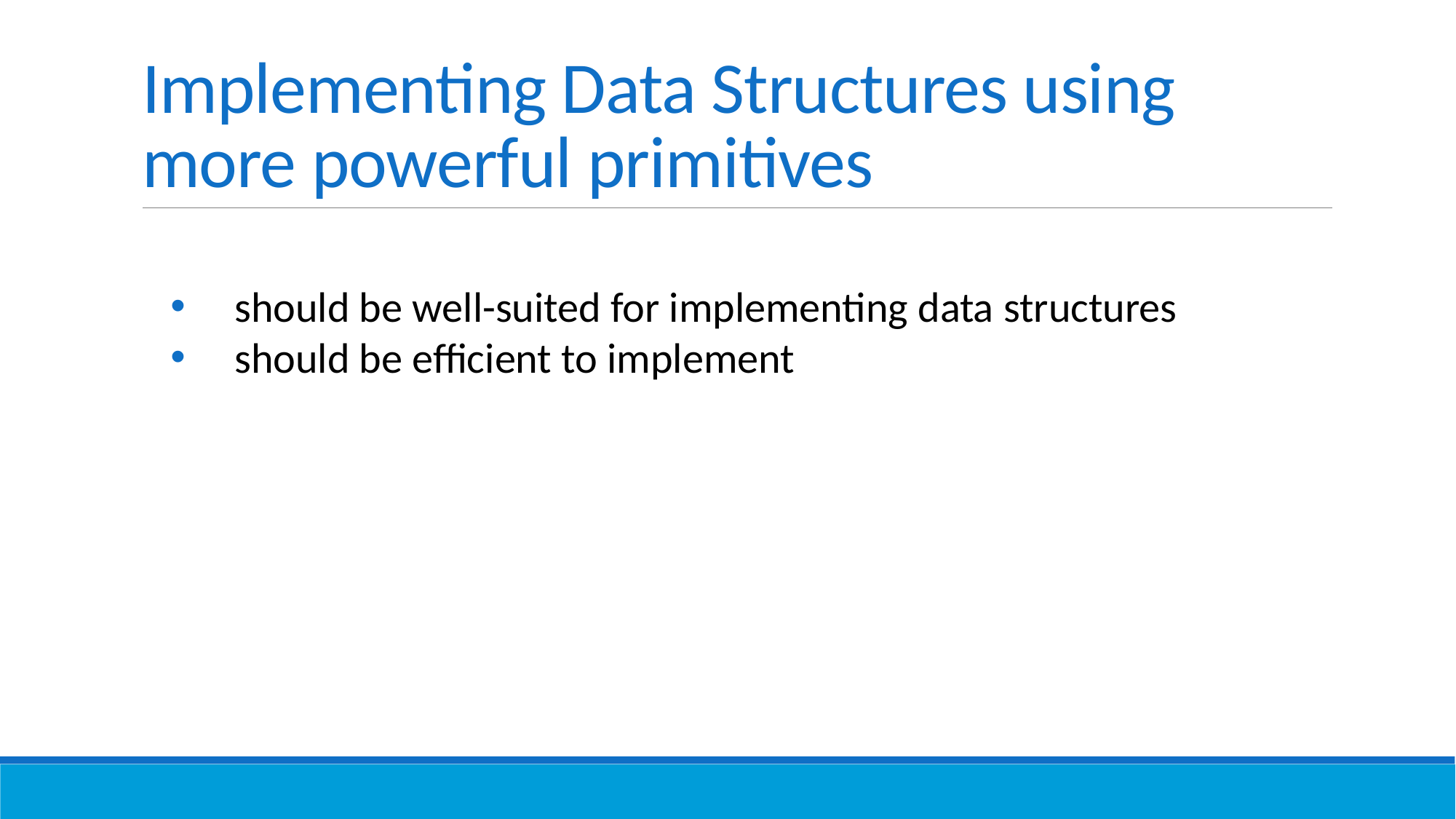

# Implementing Data Structures using more powerful primitives
 should be well-suited for implementing data structures
 should be efficient to implement